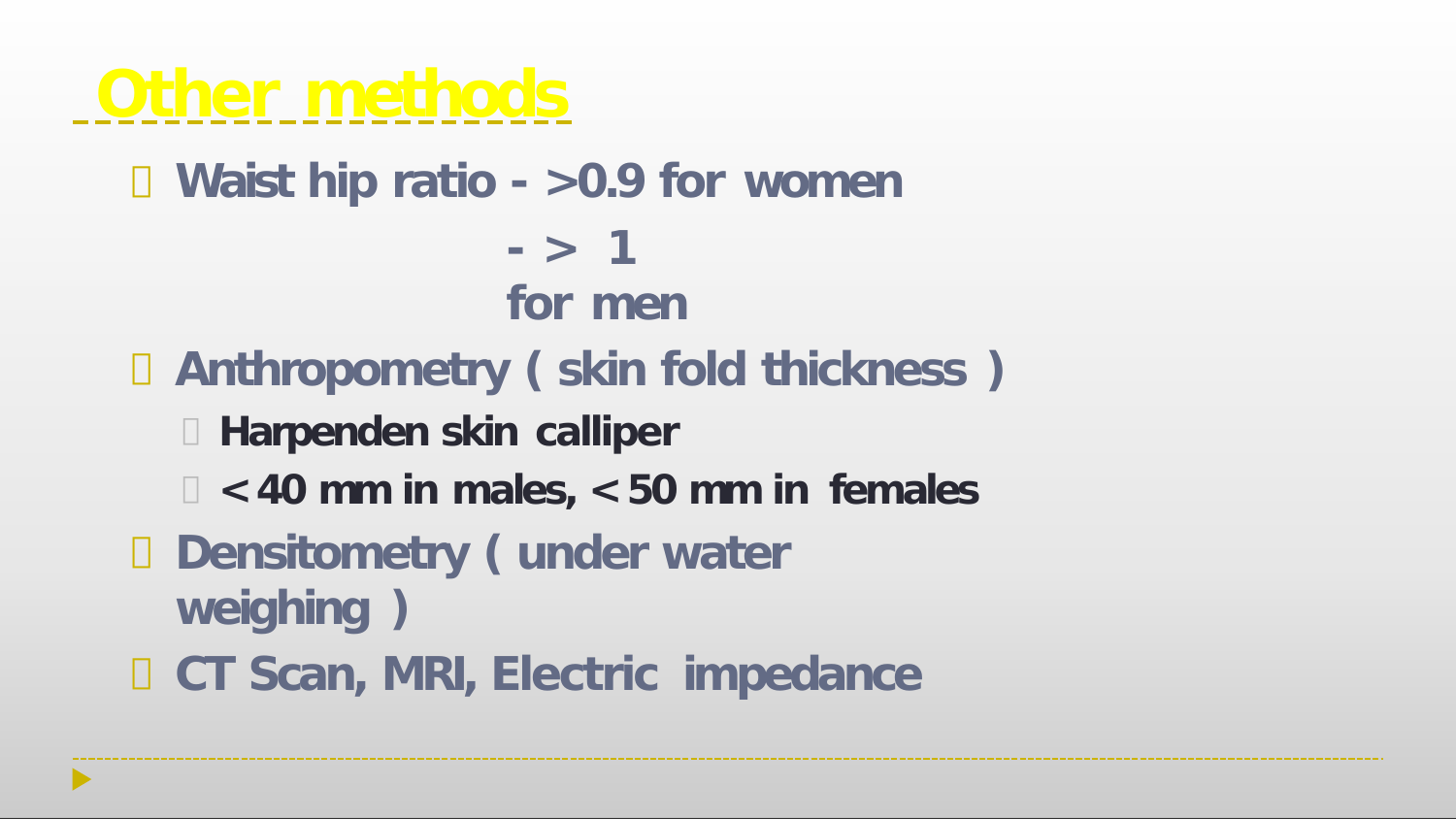

# Other methods
Waist hip ratio - >0.9 for women
- >   1	for men
Anthropometry ( skin fold thickness )
Harpenden skin calliper
< 40 mm in males, < 50 mm in females
Densitometry ( under water weighing )
CT Scan, MRI, Electric impedance